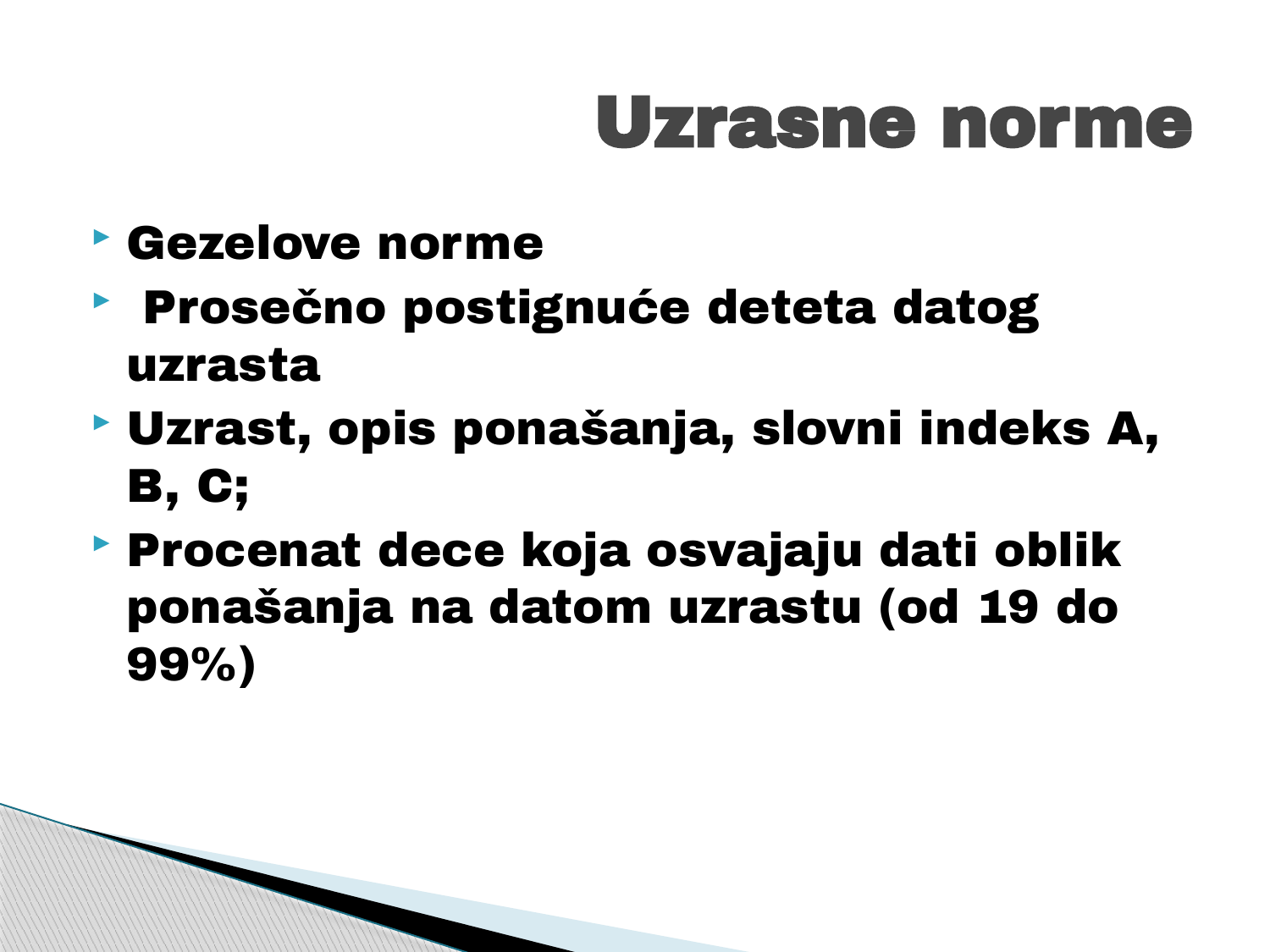

# Uzrasne norme
Gezelove norme
 Prosečno postignuće deteta datog uzrasta
Uzrast, opis ponašanja, slovni indeks A, B, C;
Procenat dece koja osvajaju dati oblik ponašanja na datom uzrastu (od 19 do 99%)